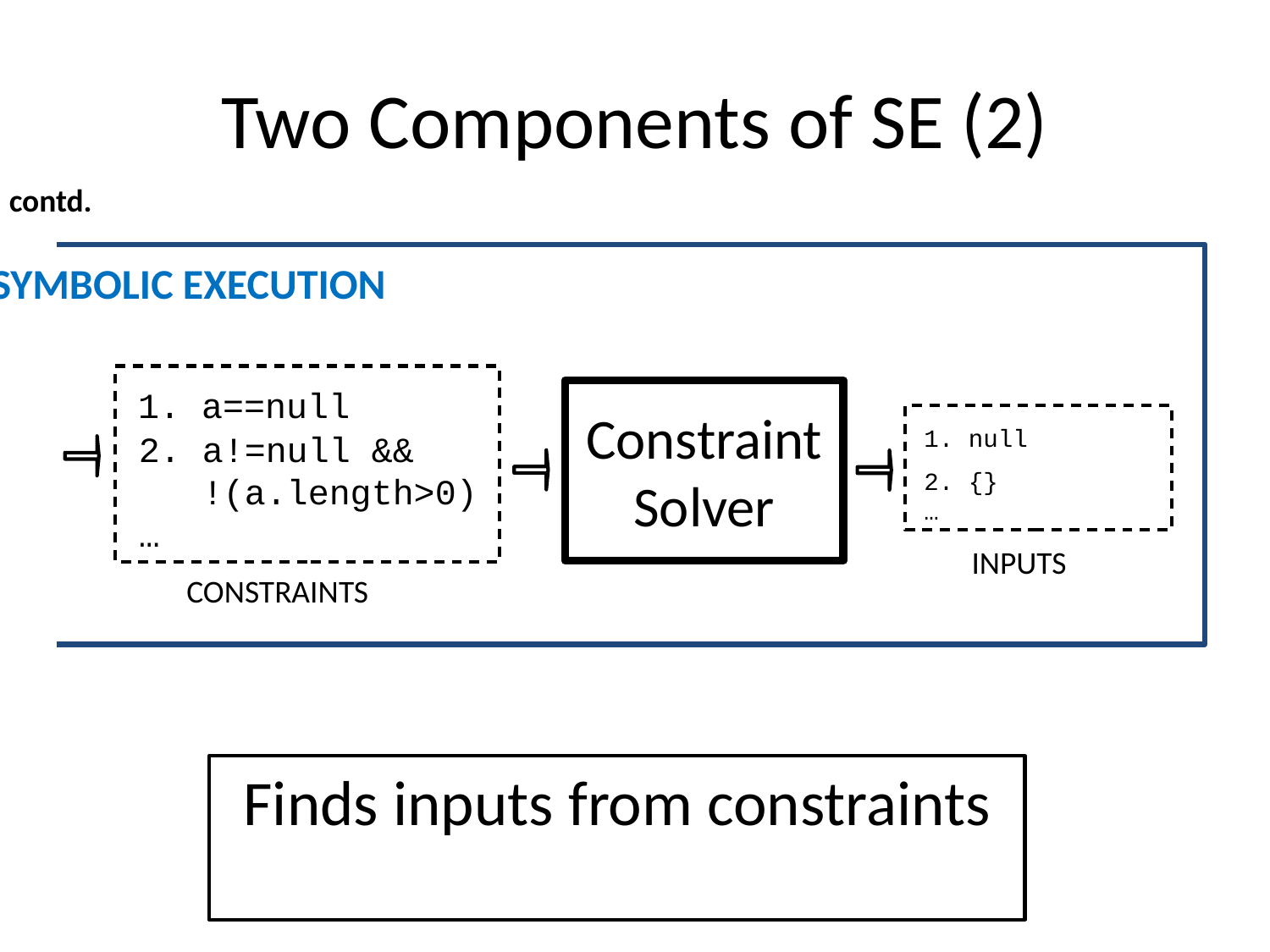

Two Components of SE (2)
contd.

SYMBOLIC EXECUTION

1. a==null
Constraint Solver

1. null
2. a!=null &&
   !(a.length>0)
…

2. {}
…
INPUTS
CONSTRAINTS
Finds inputs from constraints